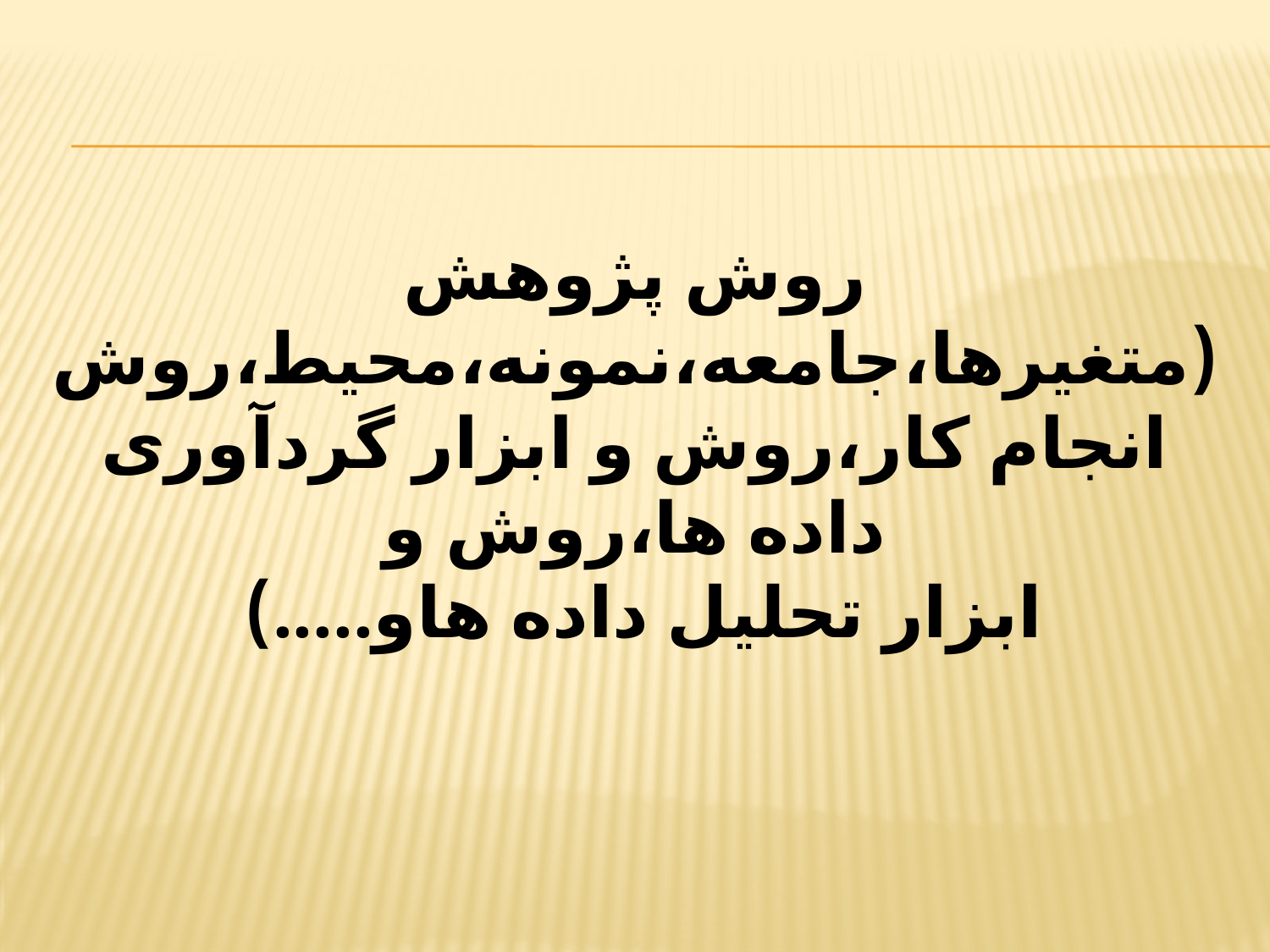

روش پژوهش
(متغیرها،جامعه،نمونه،محیط،روش انجام کار،روش و ابزار گردآوری داده ها،روش و
ابزار تحلیل داده هاو.....)